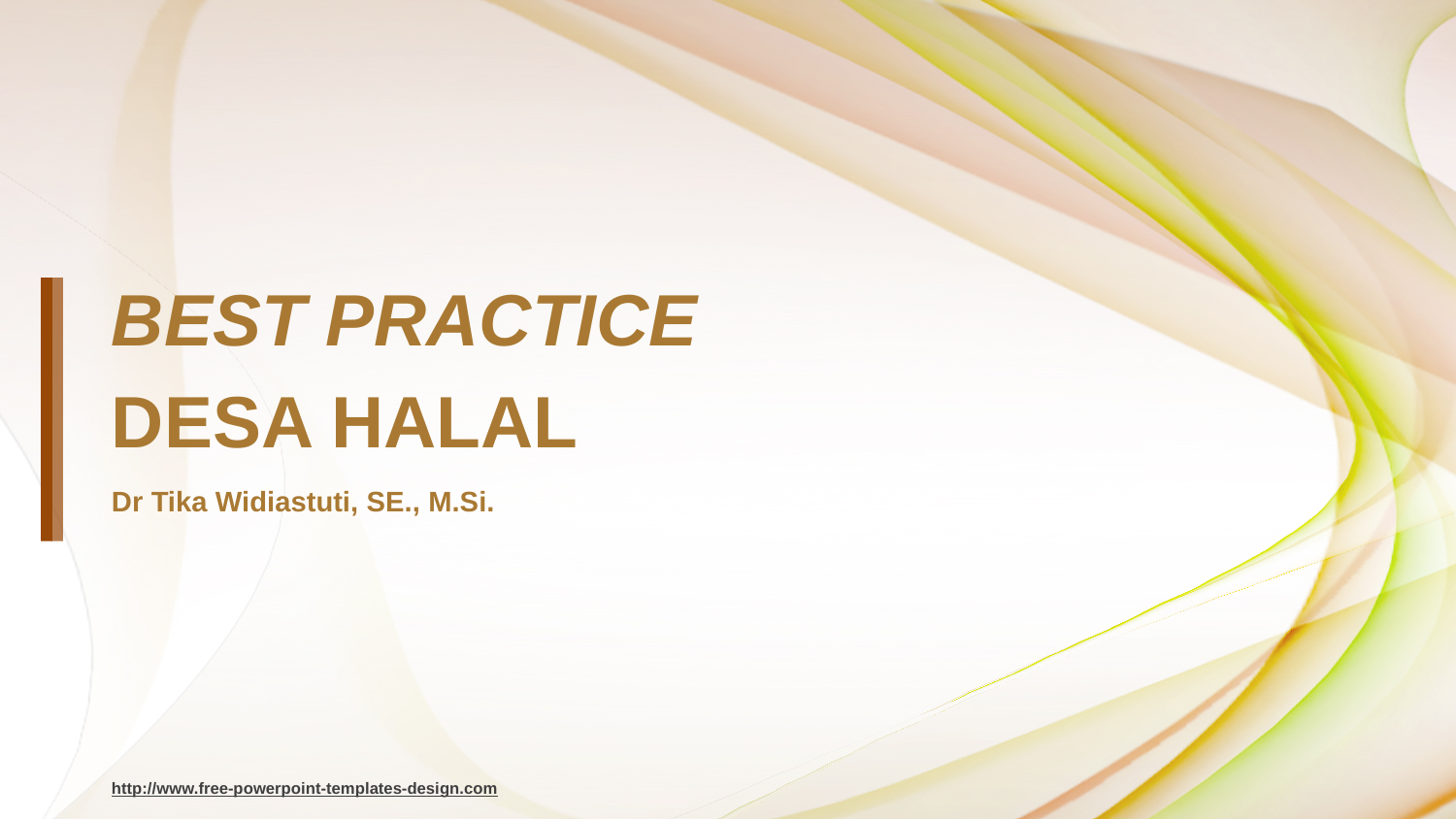

BEST PRACTICE
DESA HALAL
Dr Tika Widiastuti, SE., M.Si.
http://www.free-powerpoint-templates-design.com